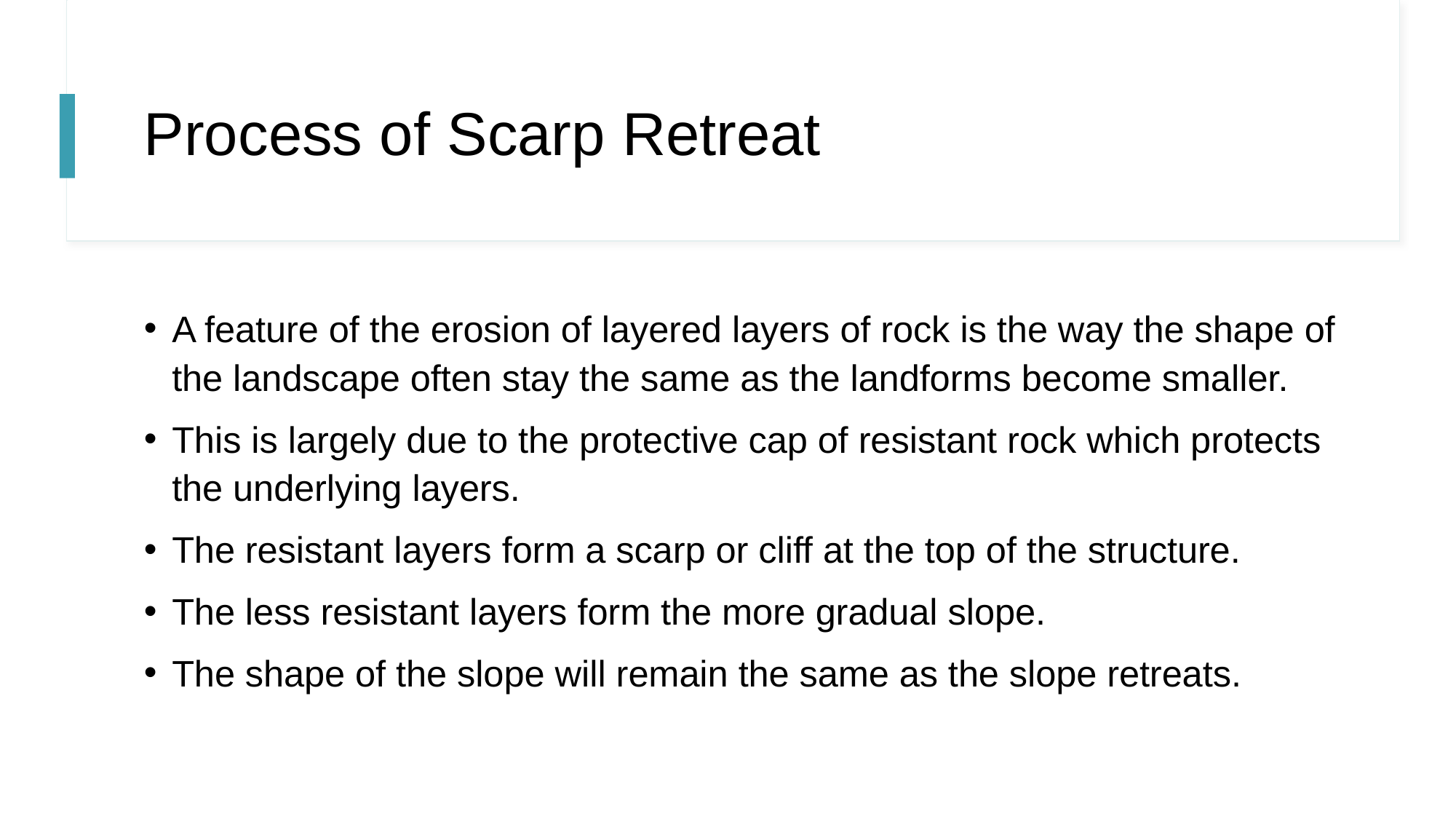

# Process of Scarp Retreat
A feature of the erosion of layered layers of rock is the way the shape of the landscape often stay the same as the landforms become smaller.
This is largely due to the protective cap of resistant rock which protects the underlying layers.
The resistant layers form a scarp or cliff at the top of the structure.
The less resistant layers form the more gradual slope.
The shape of the slope will remain the same as the slope retreats.